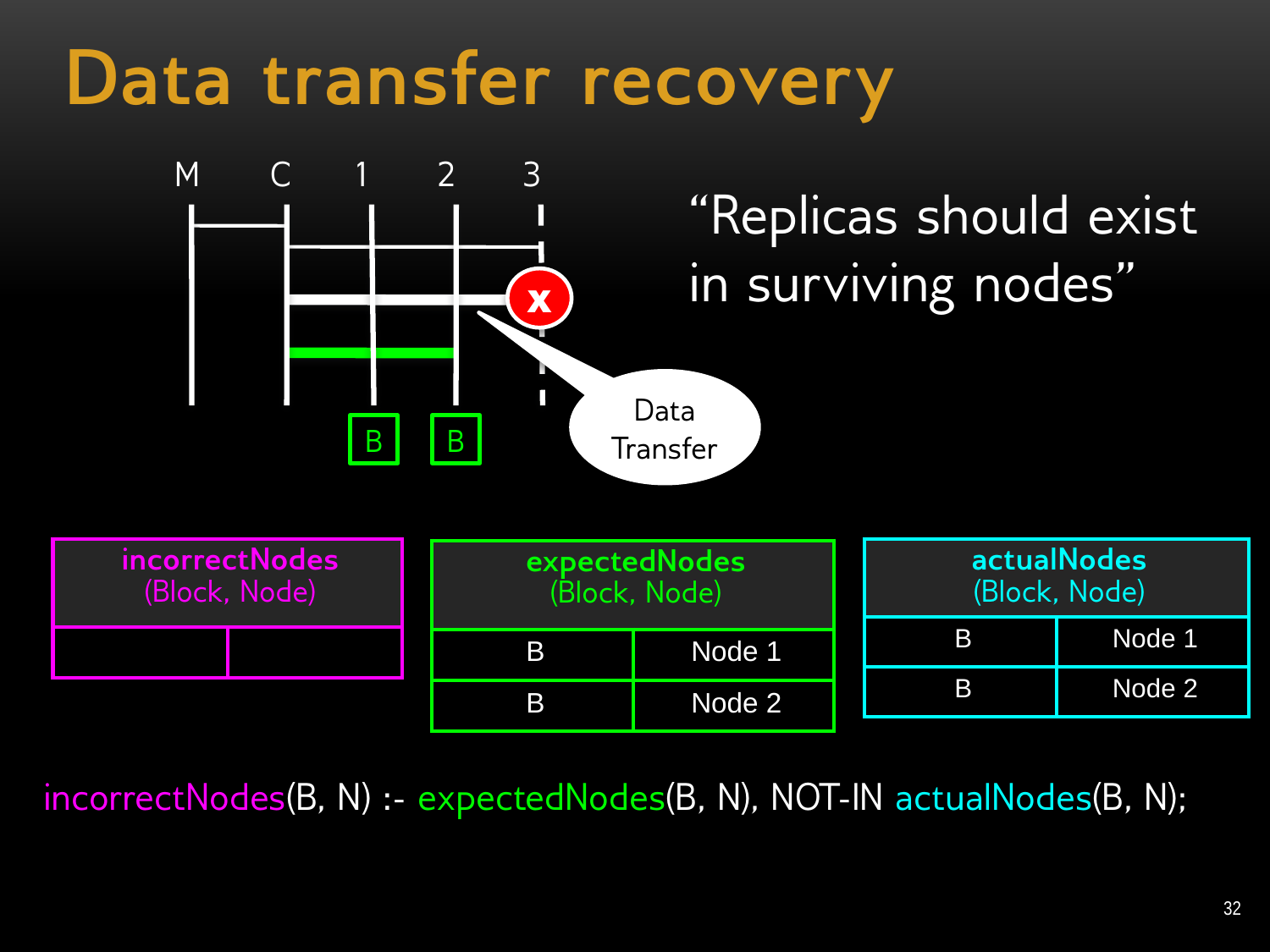

# Data transfer recovery
M
C
1
2
3

X

B
B
“Replicas should exist
in surviving nodes”
Data
Transfer
| incorrectNodes (Block, Node) |  |
| --- | --- |
|  |  |
| actualNodes (Block, Node) |  |
| --- | --- |
| B | Node 1 |
| B | Node 2 |
| expectedNodes (Block, Node) |  |
| --- | --- |
| B | Node 1 |
| B | Node 2 |
incorrectNodes(B, N) :- expectedNodes(B, N), NOT-IN actualNodes(B, N);
32